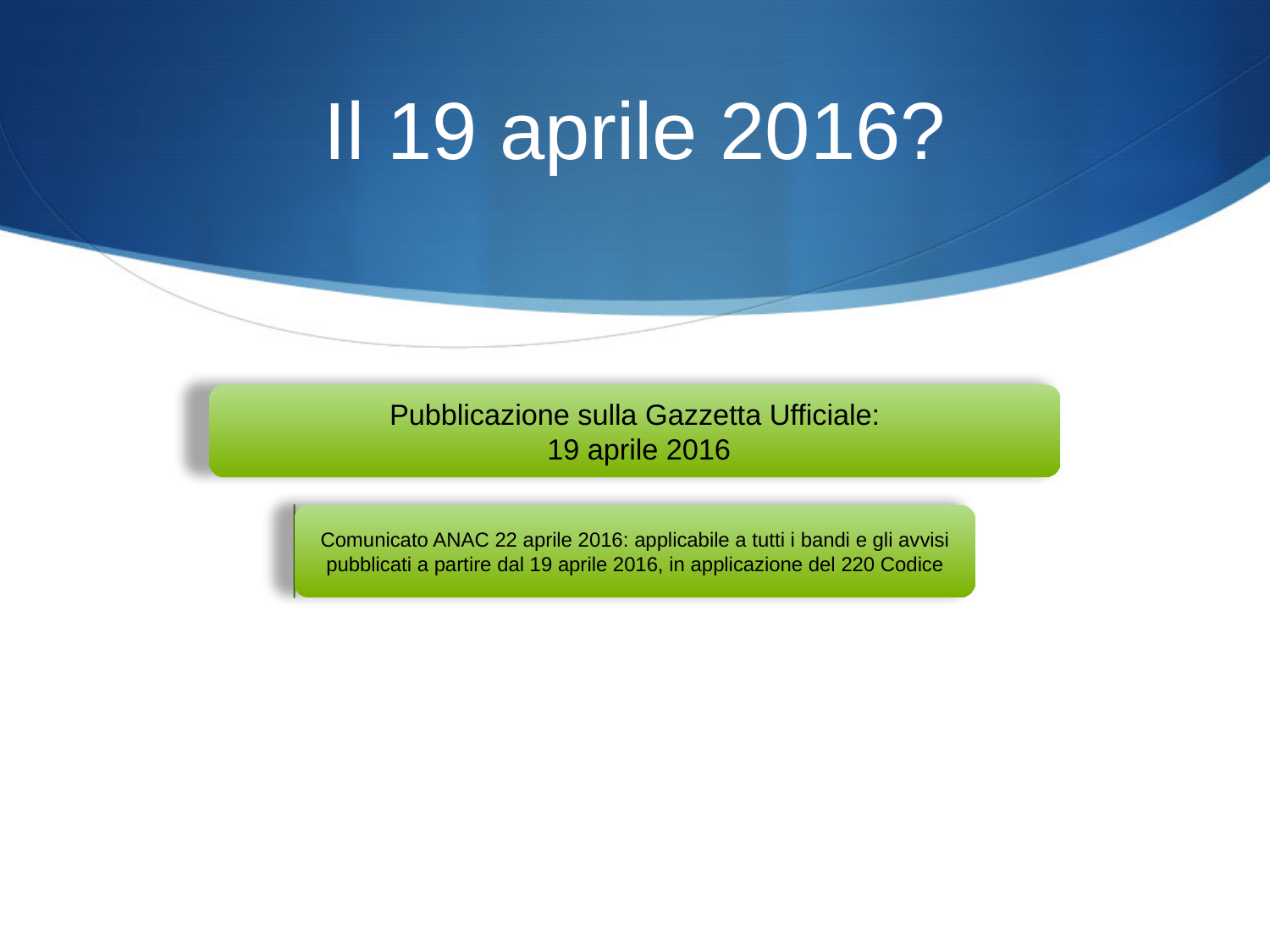

# Il 19 aprile 2016?
Pubblicazione sulla Gazzetta Ufficiale:
 19 aprile 2016
Comunicato ANAC 22 aprile 2016: applicabile a tutti i bandi e gli avvisi pubblicati a partire dal 19 aprile 2016, in applicazione del 220 Codice